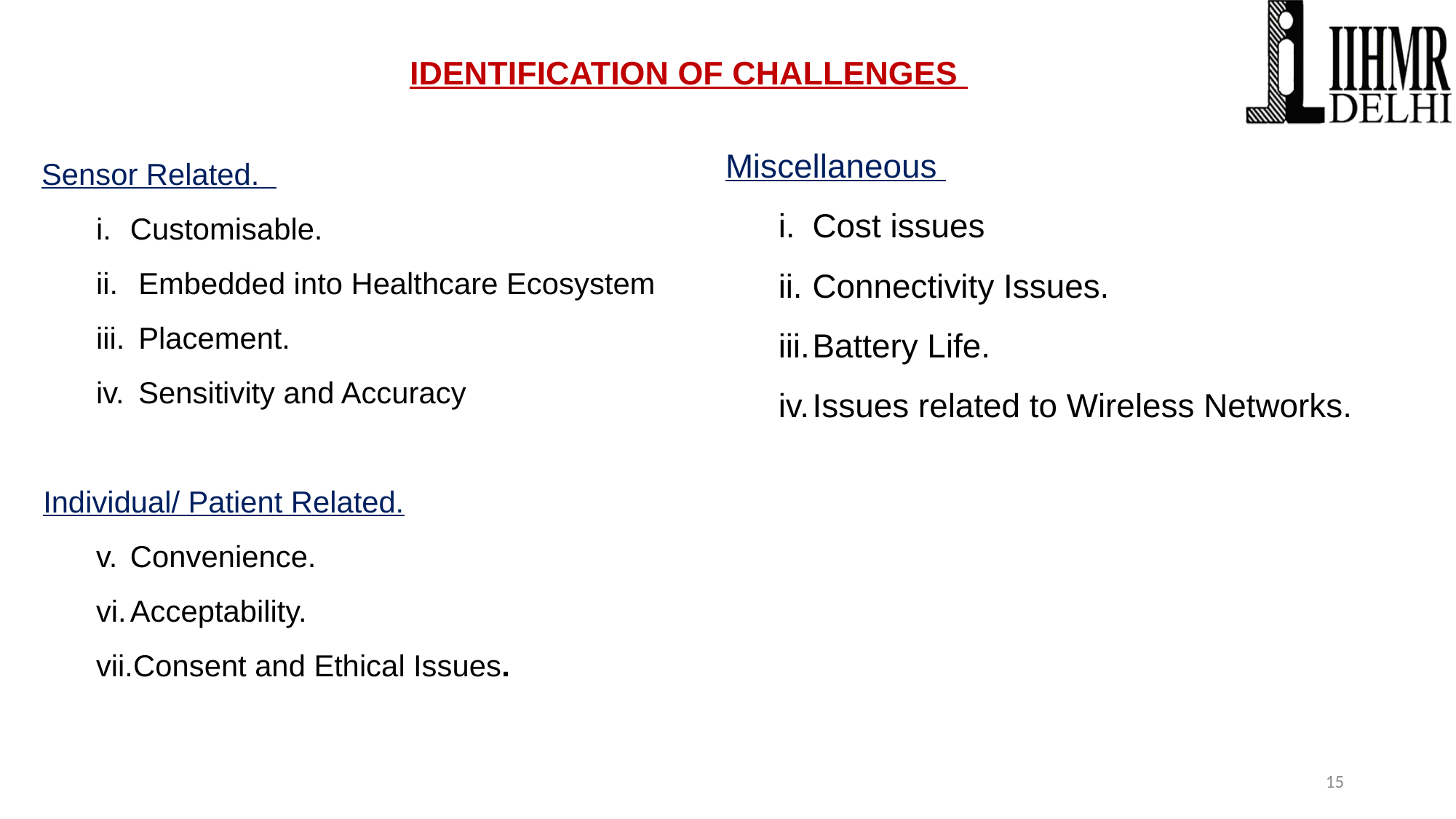

# IDENTIFICATION OF CHALLENGES

Sensor Related.
Customisable.
 Embedded into Healthcare Ecosystem
 Placement.
 Sensitivity and Accuracy

Individual/ Patient Related.
Convenience.
Acceptability.
Consent and Ethical Issues.

Miscellaneous
Cost issues
Connectivity Issues.
Battery Life.
Issues related to Wireless Networks.
15